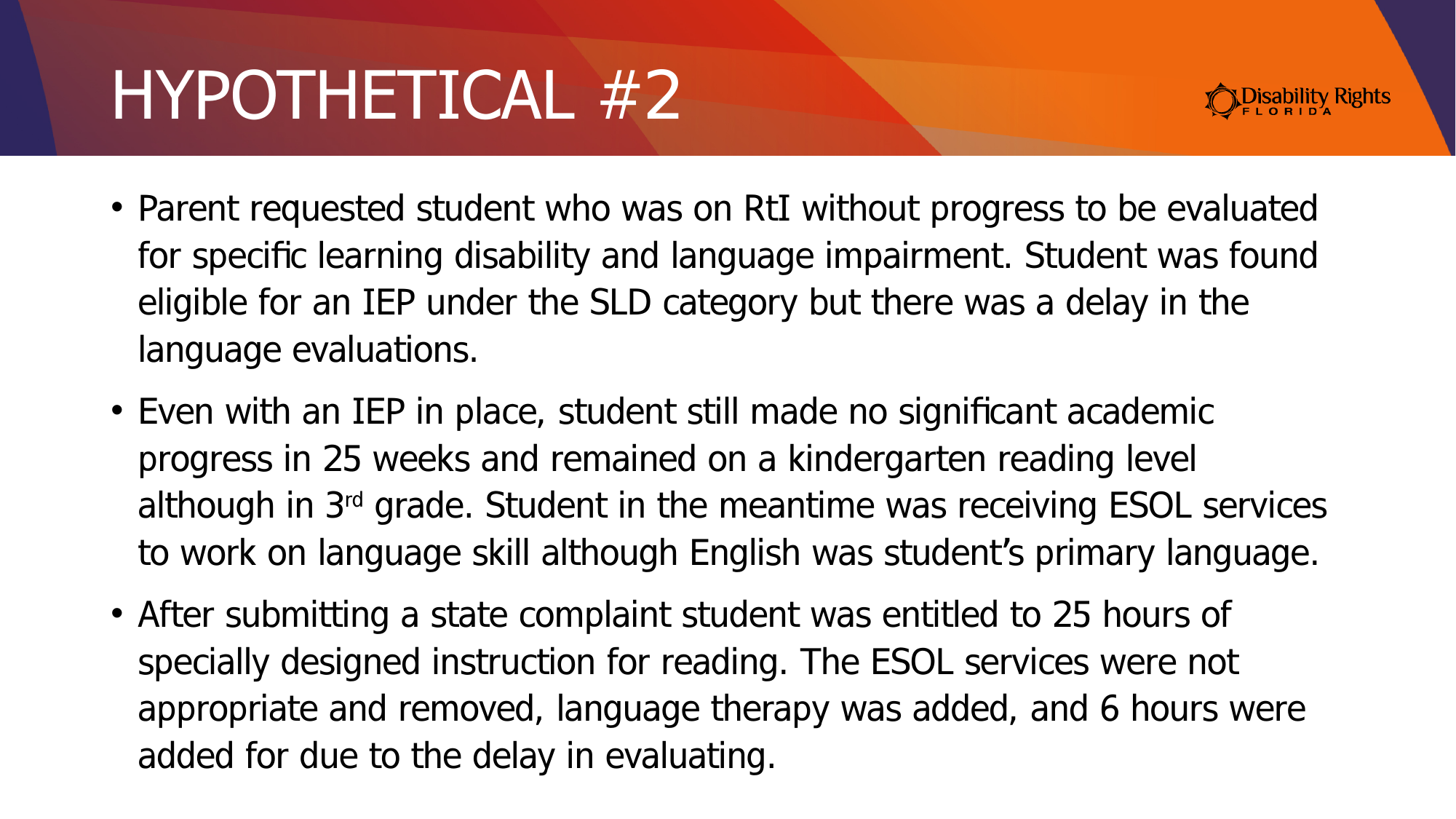

# HYPOTHETICAL #2
Parent requested student who was on RtI without progress to be evaluated for specific learning disability and language impairment. Student was found eligible for an IEP under the SLD category but there was a delay in the language evaluations.
Even with an IEP in place, student still made no significant academic progress in 25 weeks and remained on a kindergarten reading level although in 3rd grade. Student in the meantime was receiving ESOL services to work on language skill although English was student’s primary language.
After submitting a state complaint student was entitled to 25 hours of specially designed instruction for reading. The ESOL services were not appropriate and removed, language therapy was added, and 6 hours were added for due to the delay in evaluating.